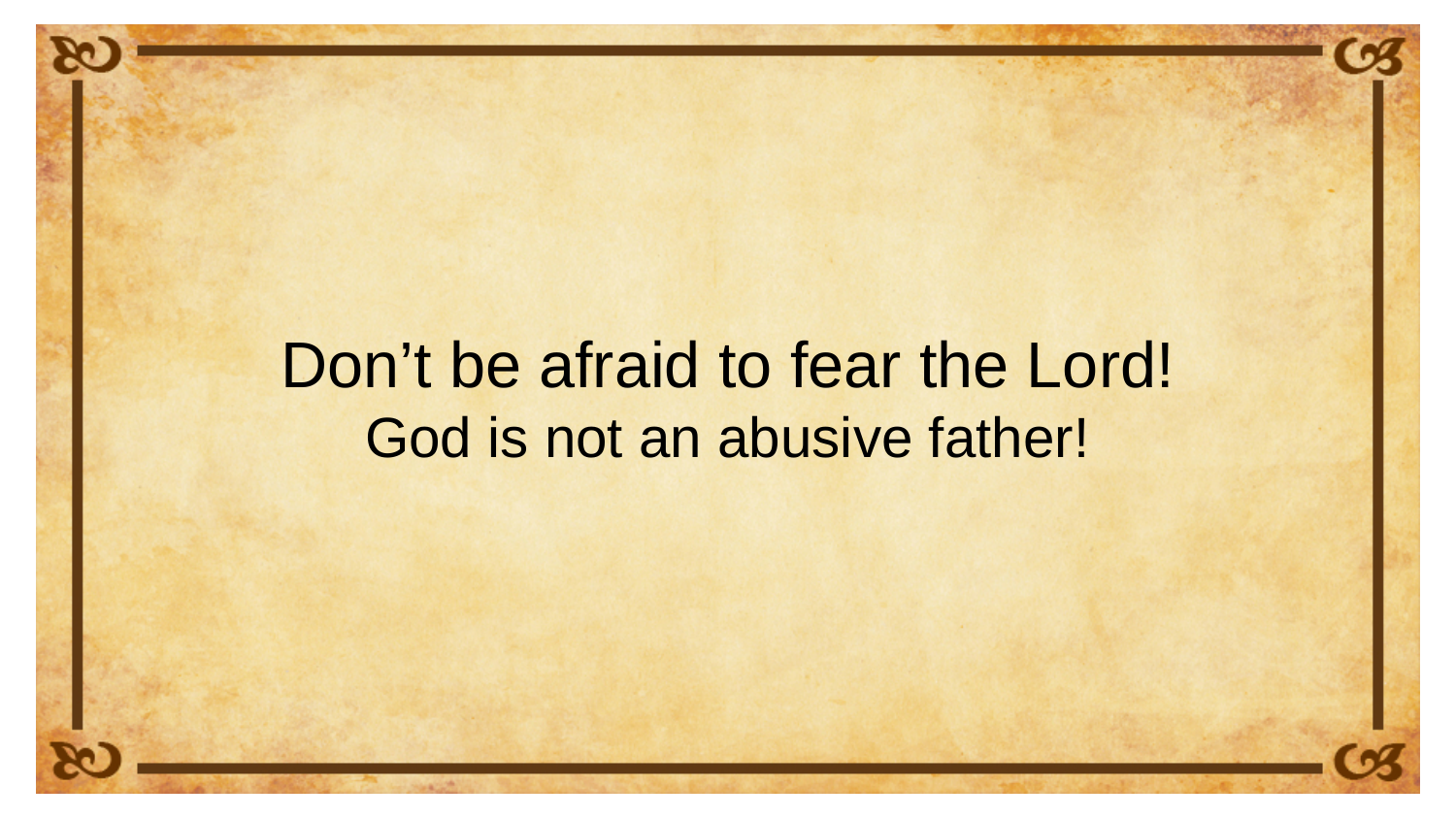

Don’t be afraid to fear the Lord!
God is not an abusive father!